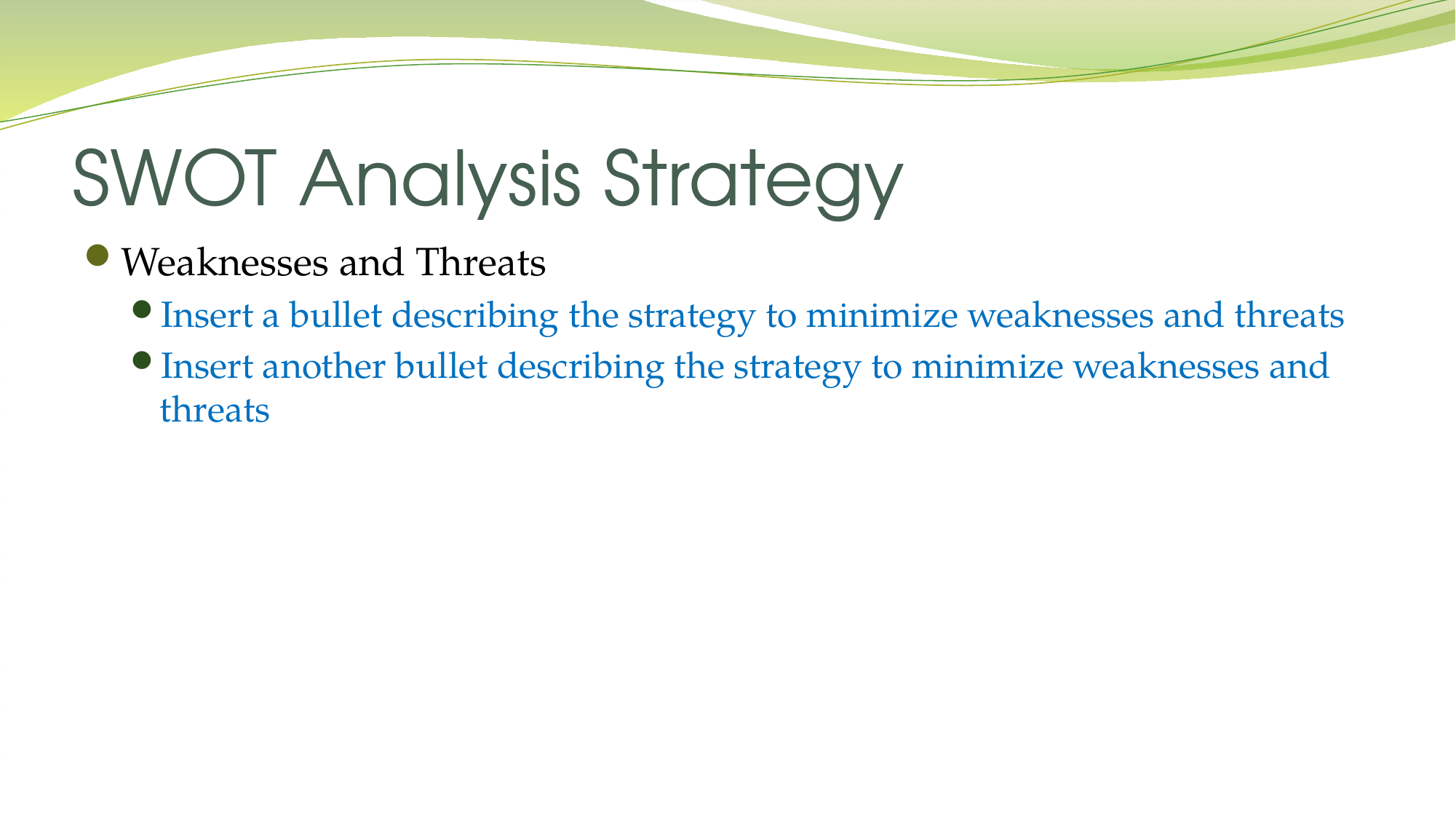

# SWOT Analysis Strategy
Weaknesses and Threats
Insert a bullet describing the strategy to minimize weaknesses and threats
Insert another bullet describing the strategy to minimize weaknesses and threats